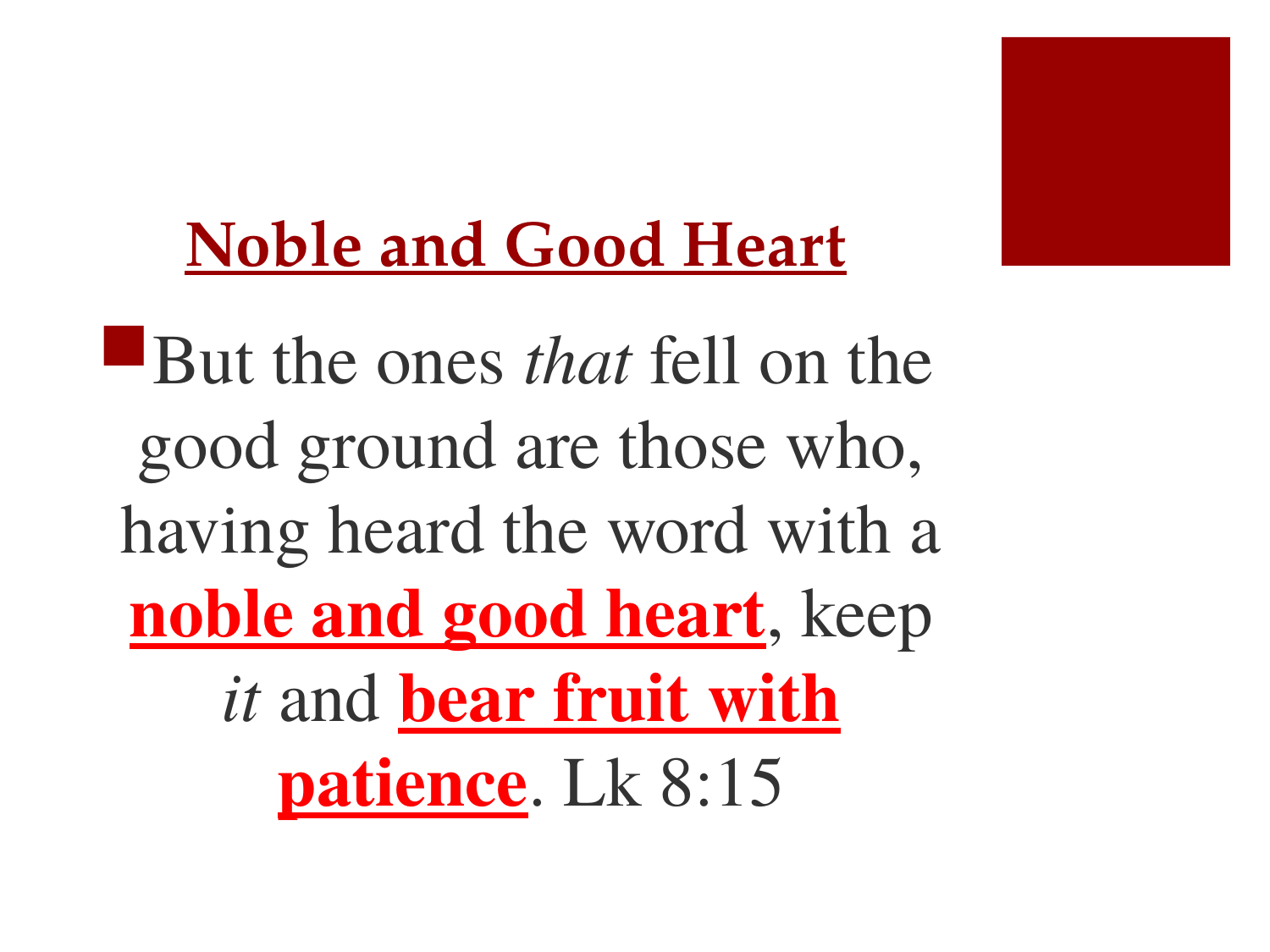

# Noble and Good Heart
But the ones that fell on the good ground are those who, having heard the word with a noble and good heart, keep it and bear fruit with patience. Lk 8:15